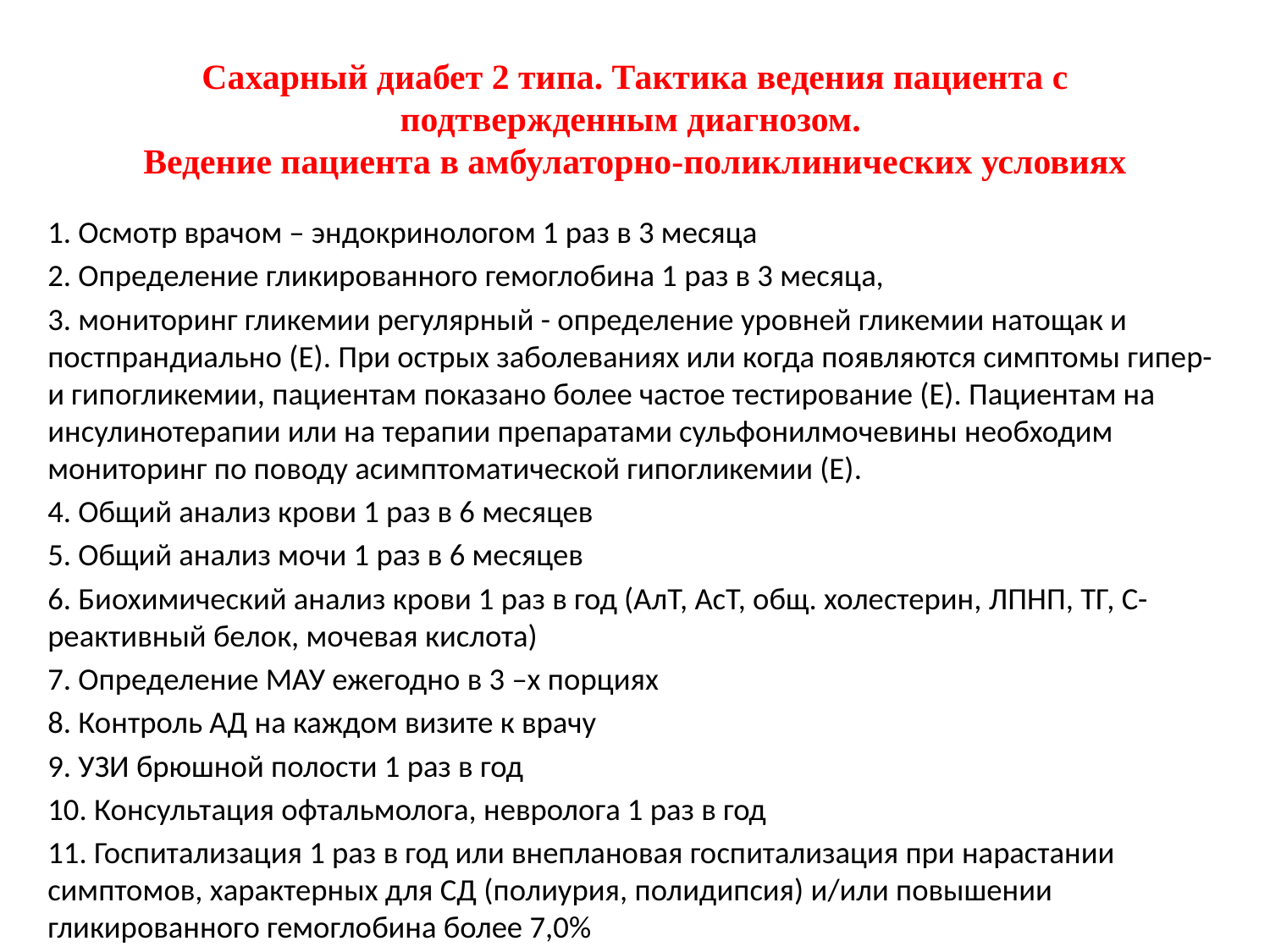

# Сахарный диабет 2 типа. Тактика ведения пациента с подтвержденным диагнозом. Ведение пациента в амбулаторно-поликлинических условиях
1. Осмотр врачом – эндокринологом 1 раз в 3 месяца
2. Определение гликированного гемоглобина 1 раз в 3 месяца,
3. мониторинг гликемии регулярный - определение уровней гликемии натощак и постпрандиально (E). При острых заболеваниях или когда появляются симптомы гипер- и гипогликемии, пациентам показано более частое тестирование (E). Пациентам на инсулинотерапии или на терапии препаратами сульфонилмочевины необходим мониторинг по поводу асимптоматической гипогликемии (E).
4. Общий анализ крови 1 раз в 6 месяцев
5. Общий анализ мочи 1 раз в 6 месяцев
6. Биохимический анализ крови 1 раз в год (АлТ, АсТ, общ. холестерин, ЛПНП, ТГ, С-реактивный белок, мочевая кислота)
7. Определение МАУ ежегодно в 3 –х порциях
8. Контроль АД на каждом визите к врачу
9. УЗИ брюшной полости 1 раз в год
10. Консультация офтальмолога, невролога 1 раз в год
11. Госпитализация 1 раз в год или внеплановая госпитализация при нарастании симптомов, характерных для СД (полиурия, полидипсия) и/или повышении гликированного гемоглобина более 7,0%